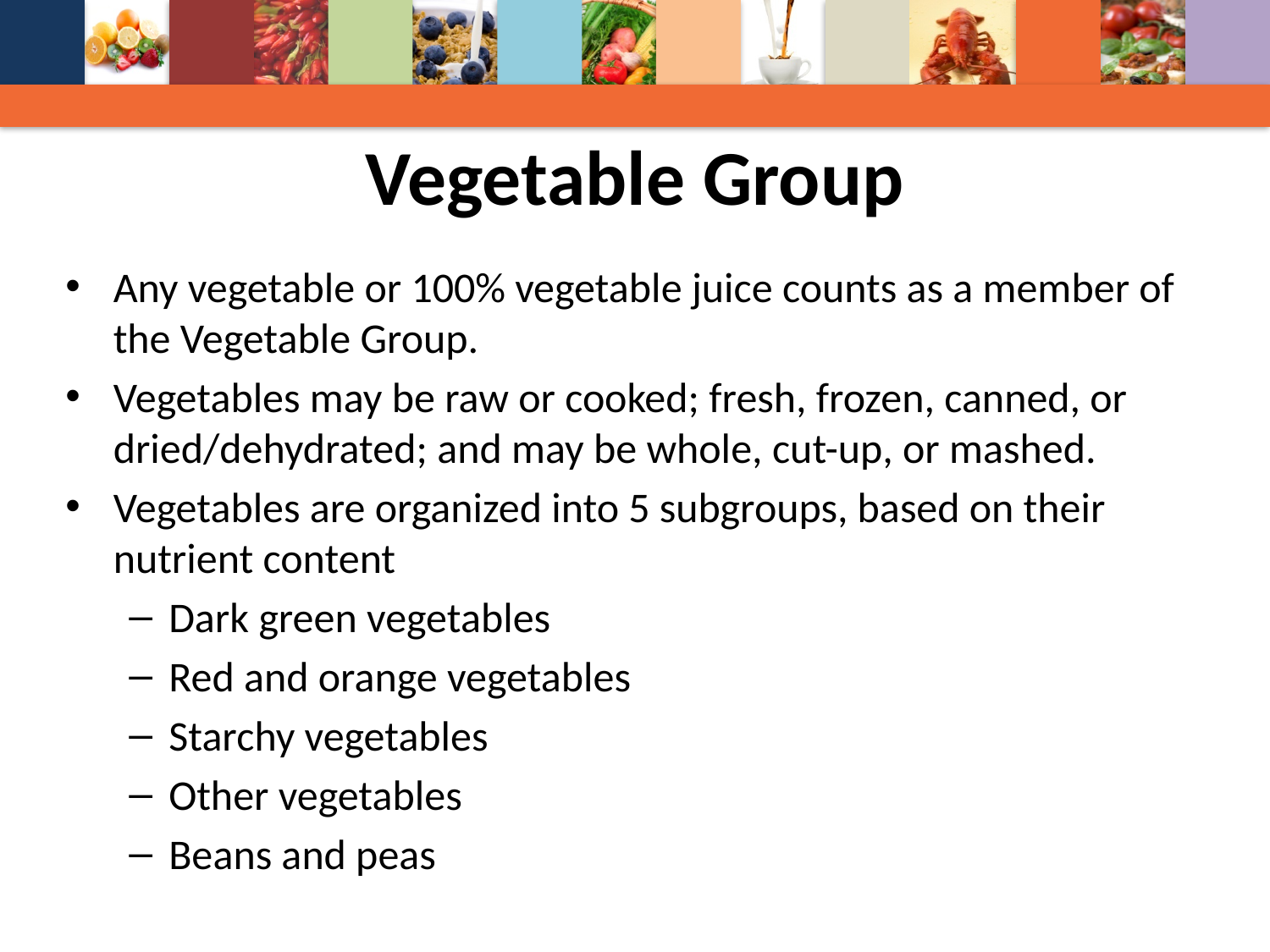

# Vegetable Group
Any vegetable or 100% vegetable juice counts as a member of the Vegetable Group.
Vegetables may be raw or cooked; fresh, frozen, canned, or dried/dehydrated; and may be whole, cut-up, or mashed.
Vegetables are organized into 5 subgroups, based on their nutrient content
Dark green vegetables
Red and orange vegetables
Starchy vegetables
Other vegetables
Beans and peas